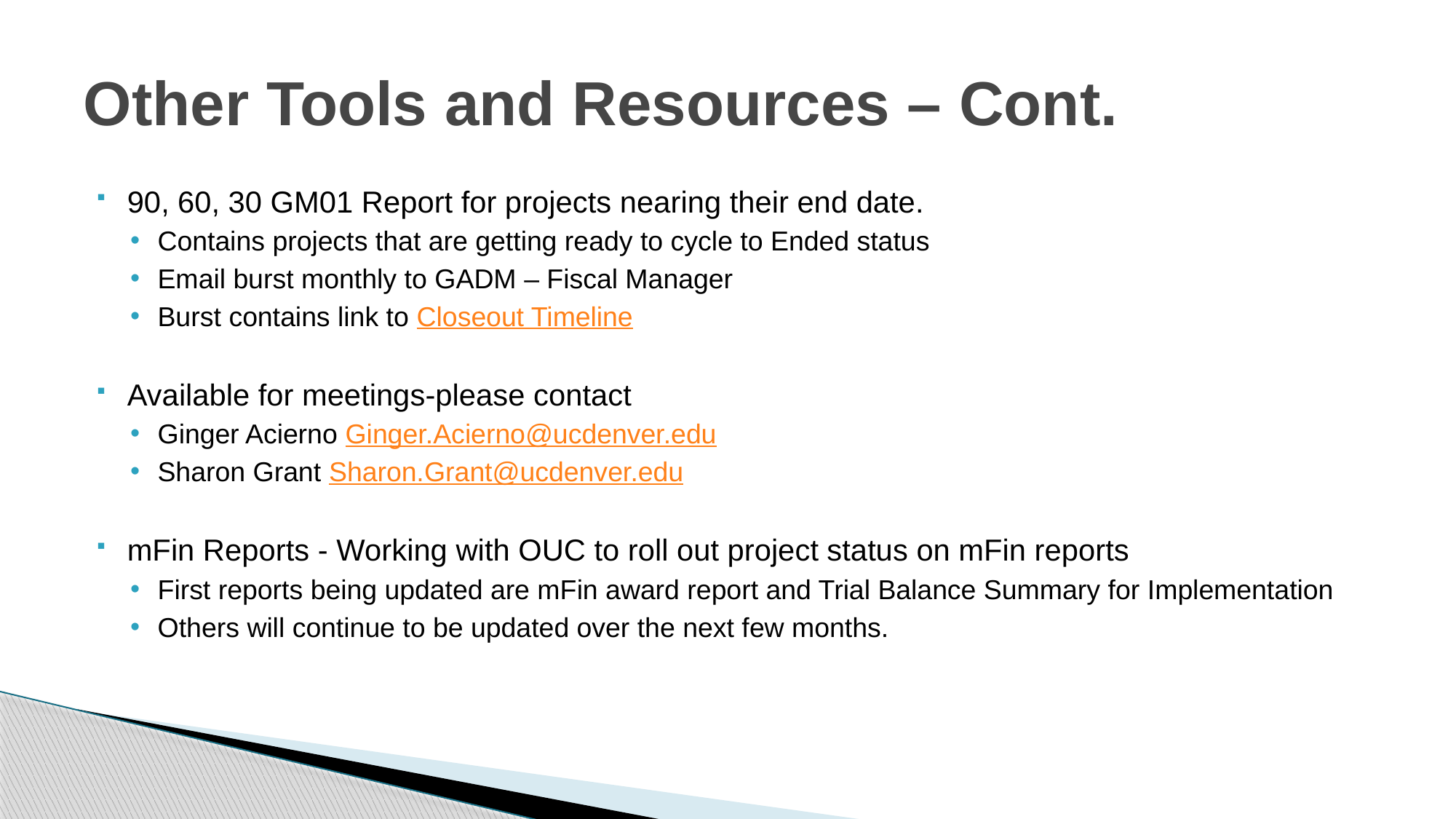

# Other Tools and Resources – Cont.
90, 60, 30 GM01 Report for projects nearing their end date.
Contains projects that are getting ready to cycle to Ended status
Email burst monthly to GADM – Fiscal Manager
Burst contains link to Closeout Timeline

Available for meetings-please contact
Ginger Acierno Ginger.Acierno@ucdenver.edu
Sharon Grant Sharon.Grant@ucdenver.edu

mFin Reports - Working with OUC to roll out project status on mFin reports
First reports being updated are mFin award report and Trial Balance Summary for Implementation
Others will continue to be updated over the next few months.